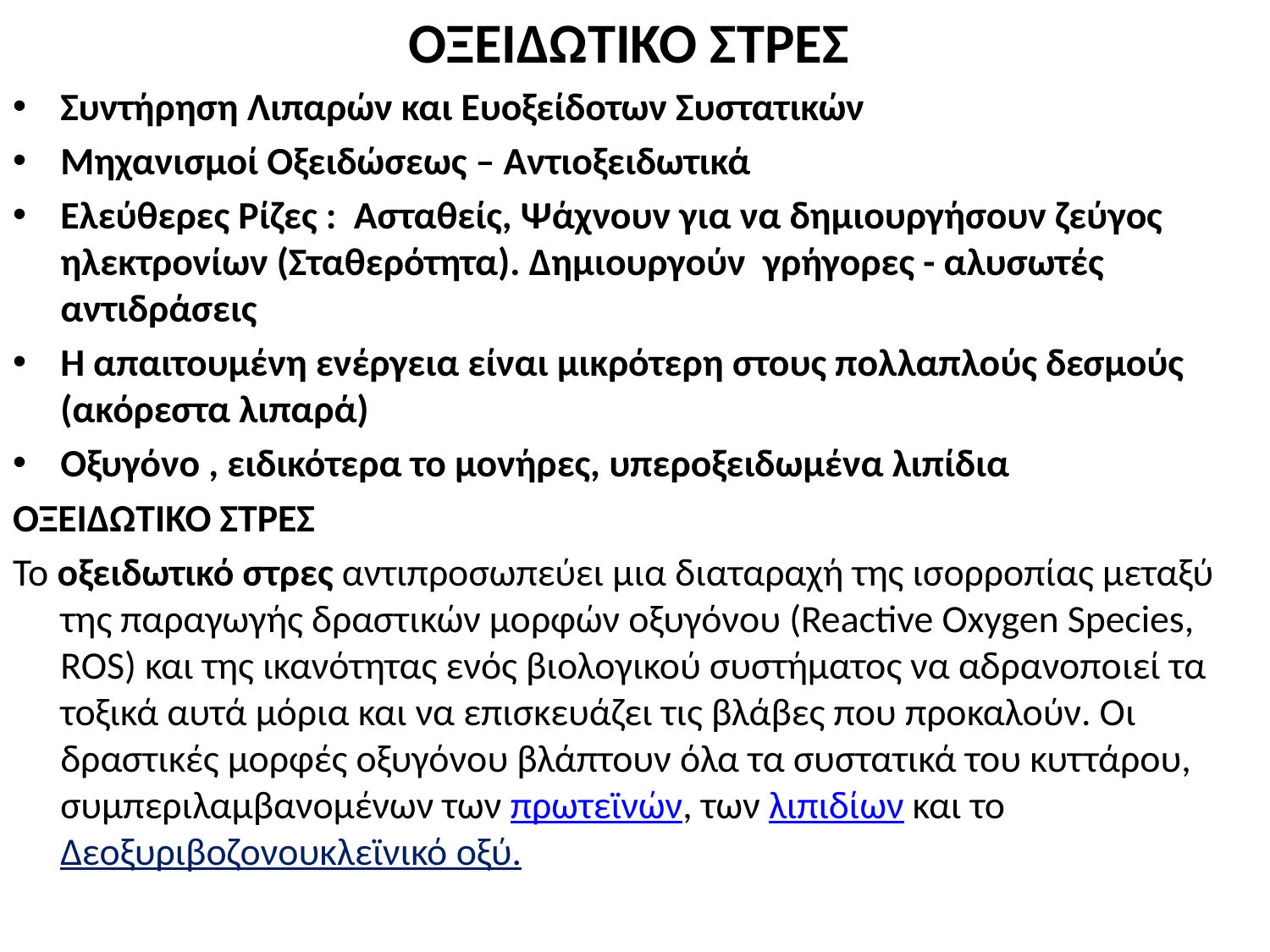

ΟΞΕΙΔΩΤΙΚΟ ΣΤΡΕΣ
Συντήρηση Λιπαρών και Ευοξείδοτων Συστατικών
Μηχανισμοί Οξειδώσεως – Αντιοξειδωτικά
Ελεύθερες Ρίζες :  Ασταθείς, Ψάχνουν για να δημιουργήσουν ζεύγος ηλεκτρονίων (Σταθερότητα). Δημιουργούν  γρήγορες - αλυσωτές  αντιδράσεις
Η απαιτουμένη ενέργεια είναι μικρότερη στους πολλαπλούς δεσμούς (ακόρεστα λιπαρά)
Οξυγόνο , ειδικότερα το μονήρες, υπεροξειδωμένα λιπίδια
ΟΞΕΙΔΩΤΙΚΟ ΣΤΡΕΣ
Το οξειδωτικό στρες αντιπροσωπεύει μια διαταραχή της ισορροπίας μεταξύ της παραγωγής δραστικών μορφών οξυγόνου (Reactive Oxygen Species, ROS) και της ικανότητας ενός βιολογικού συστήματος να αδρανοποιεί τα τοξικά αυτά μόρια και να επισκευάζει τις βλάβες που προκαλούν. Οι δραστικές μορφές οξυγόνου βλάπτουν όλα τα συστατικά του κυττάρου, συμπεριλαμβανομένων των πρωτεϊνών, των λιπιδίων και το Δεοξυριβοζονουκλεϊνικό οξύ.